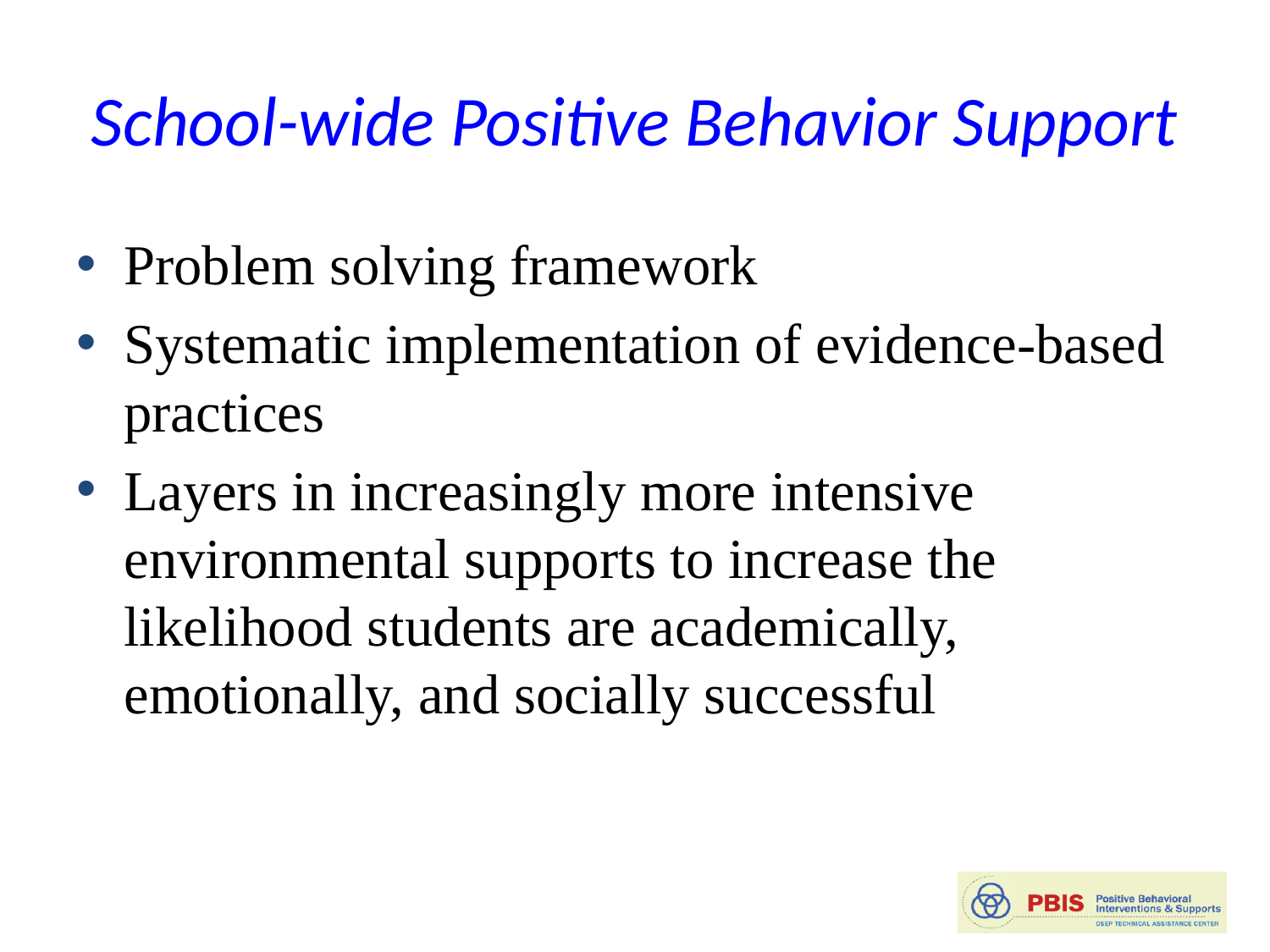

# School-wide Positive Behavior Support
Problem solving framework
Systematic implementation of evidence-based practices
Layers in increasingly more intensive environmental supports to increase the likelihood students are academically, emotionally, and socially successful